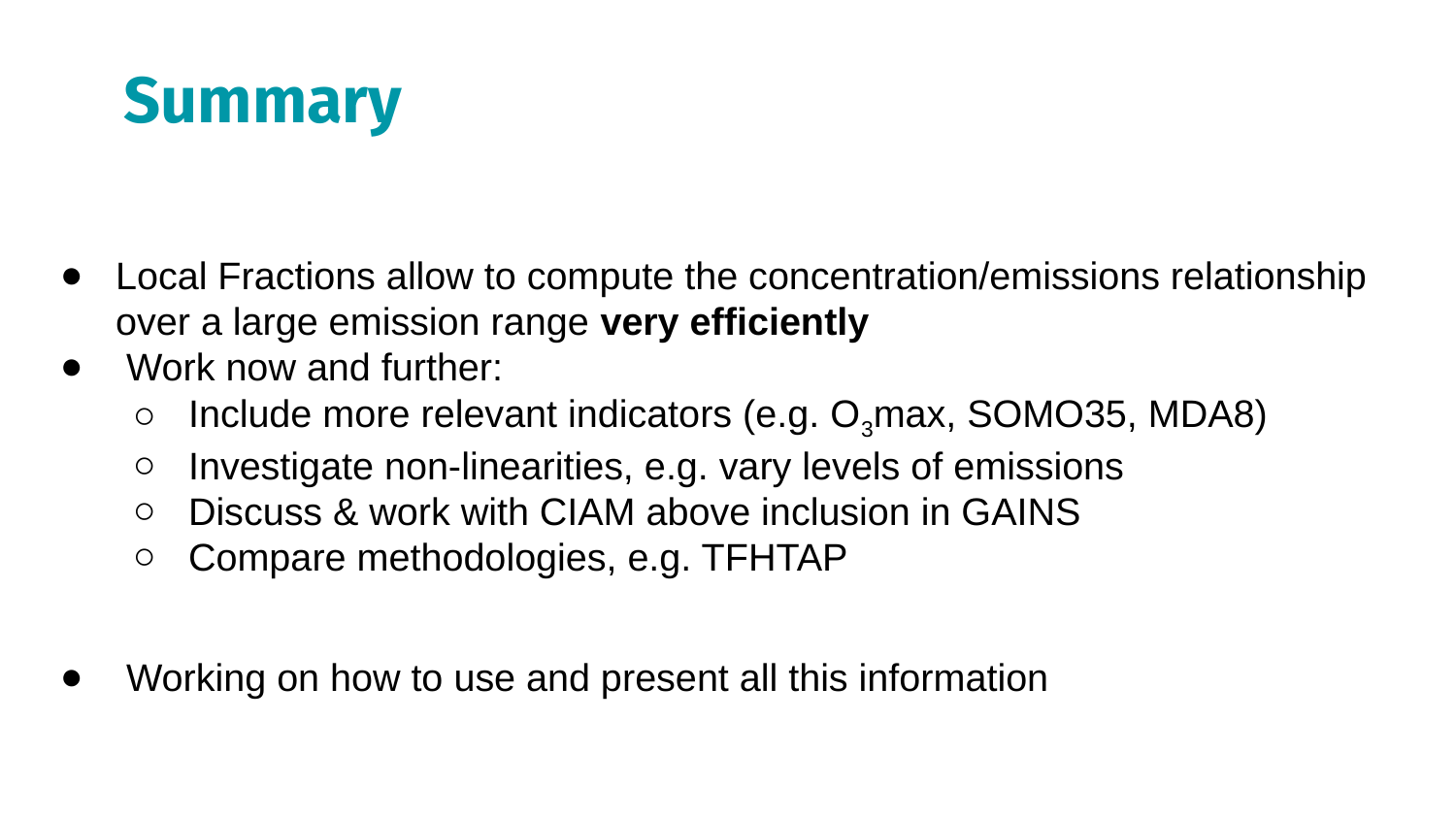

Summary

Local Fractions allow to compute the concentration/emissions relationship over a large emission range very efficiently
 Work now and further:
Include more relevant indicators (e.g. O3max, SOMO35, MDA8)
Investigate non-linearities, e.g. vary levels of emissions
Discuss & work with CIAM above inclusion in GAINS
Compare methodologies, e.g. TFHTAP

 Working on how to use and present all this information